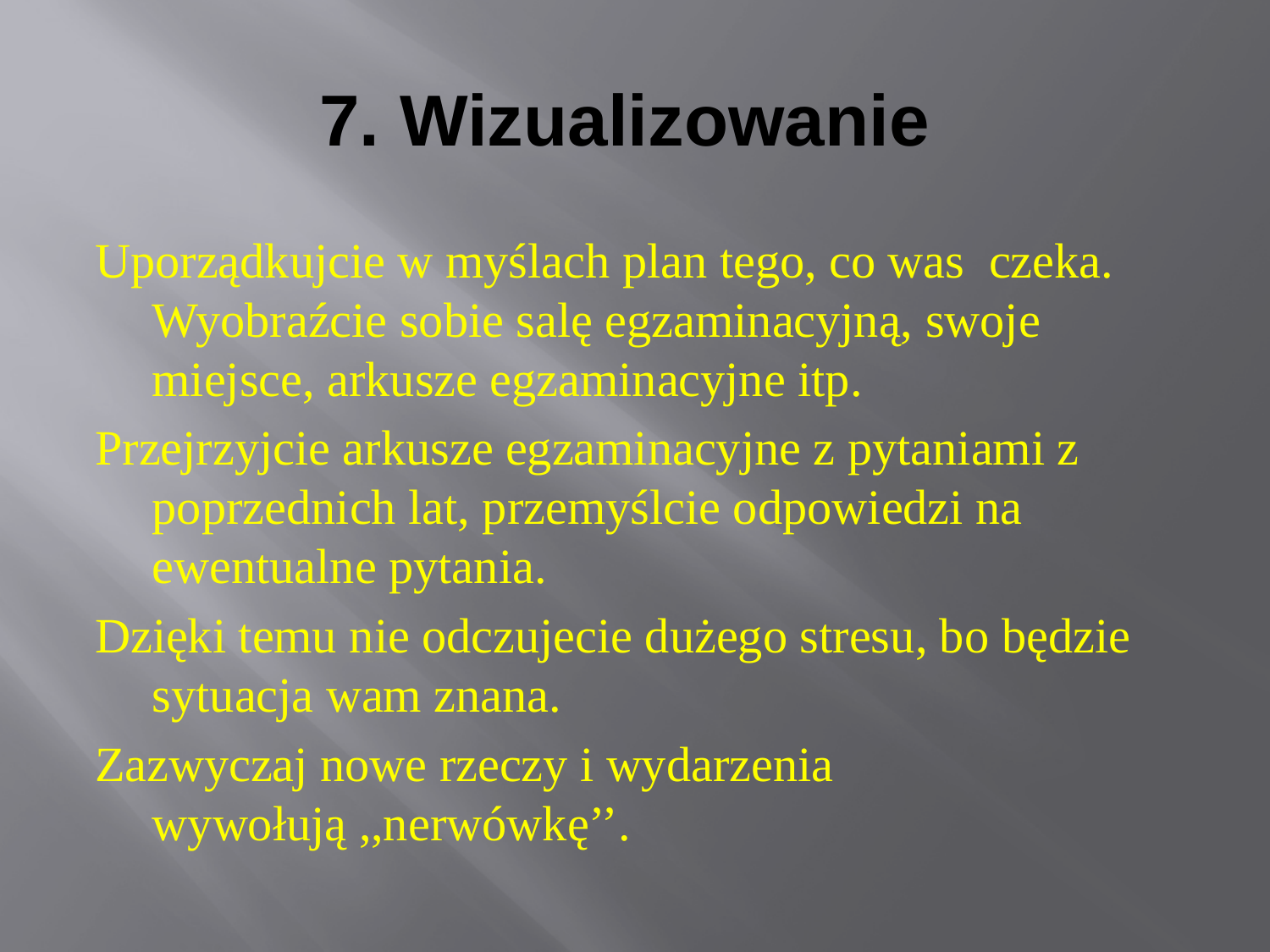

# 7. Wizualizowanie
Uporządkujcie w myślach plan tego, co was  czeka. Wyobraźcie sobie salę egzaminacyjną, swoje miejsce, arkusze egzaminacyjne itp.
Przejrzyjcie arkusze egzaminacyjne z pytaniami z poprzednich lat, przemyślcie odpowiedzi na ewentualne pytania.
Dzięki temu nie odczujecie dużego stresu, bo będzie sytuacja wam znana.
Zazwyczaj nowe rzeczy i wydarzenia wywołują ,,nerwówkę’’.